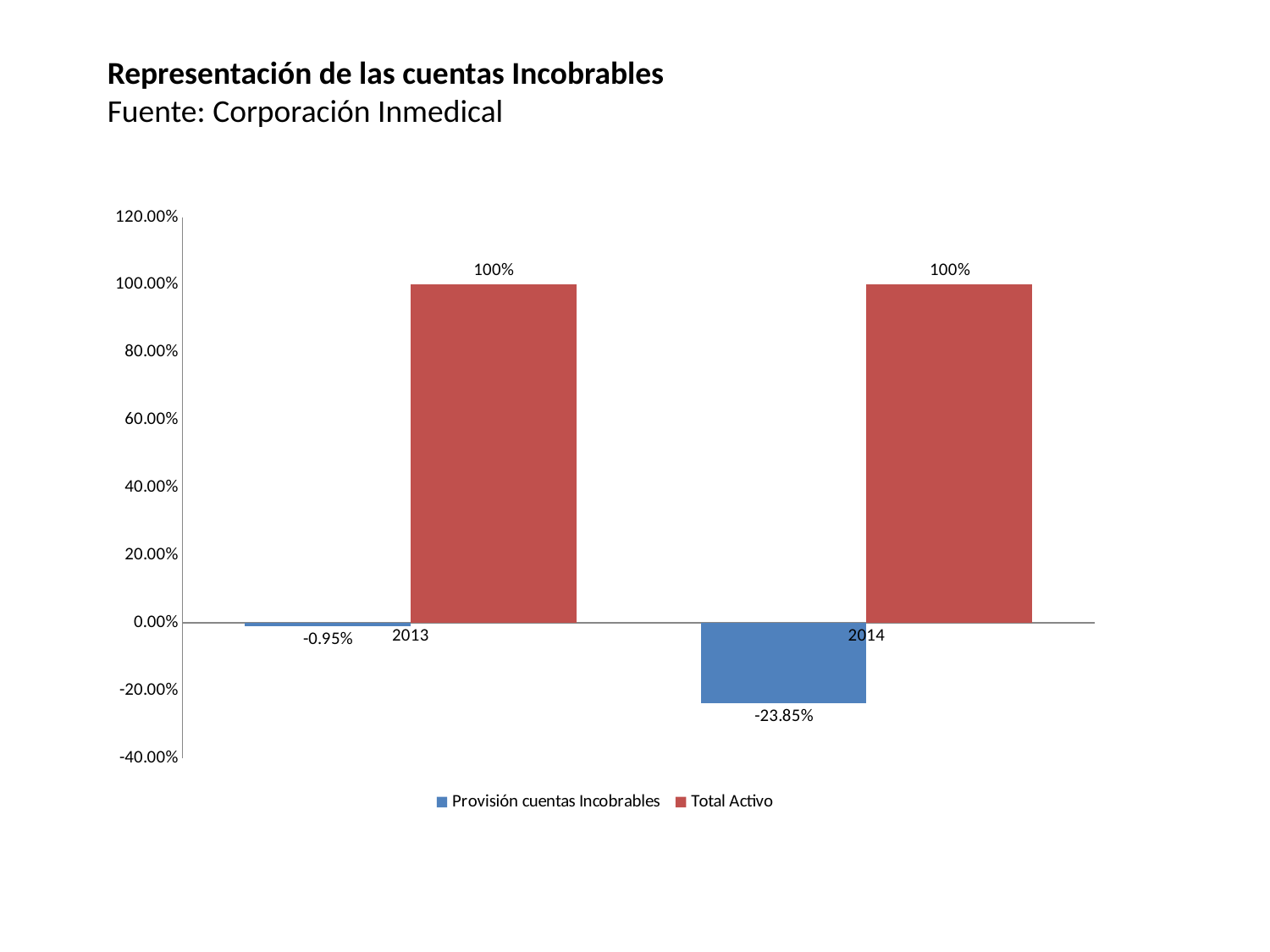

Representación de las cuentas Incobrables
Fuente: Corporación Inmedical

### Chart

| Category |  |  |
|---|---|---|
| 2013 | -0.009545070228495406 | 1.0 |
| 2014 | -0.23849246399051646 | 1.0 |